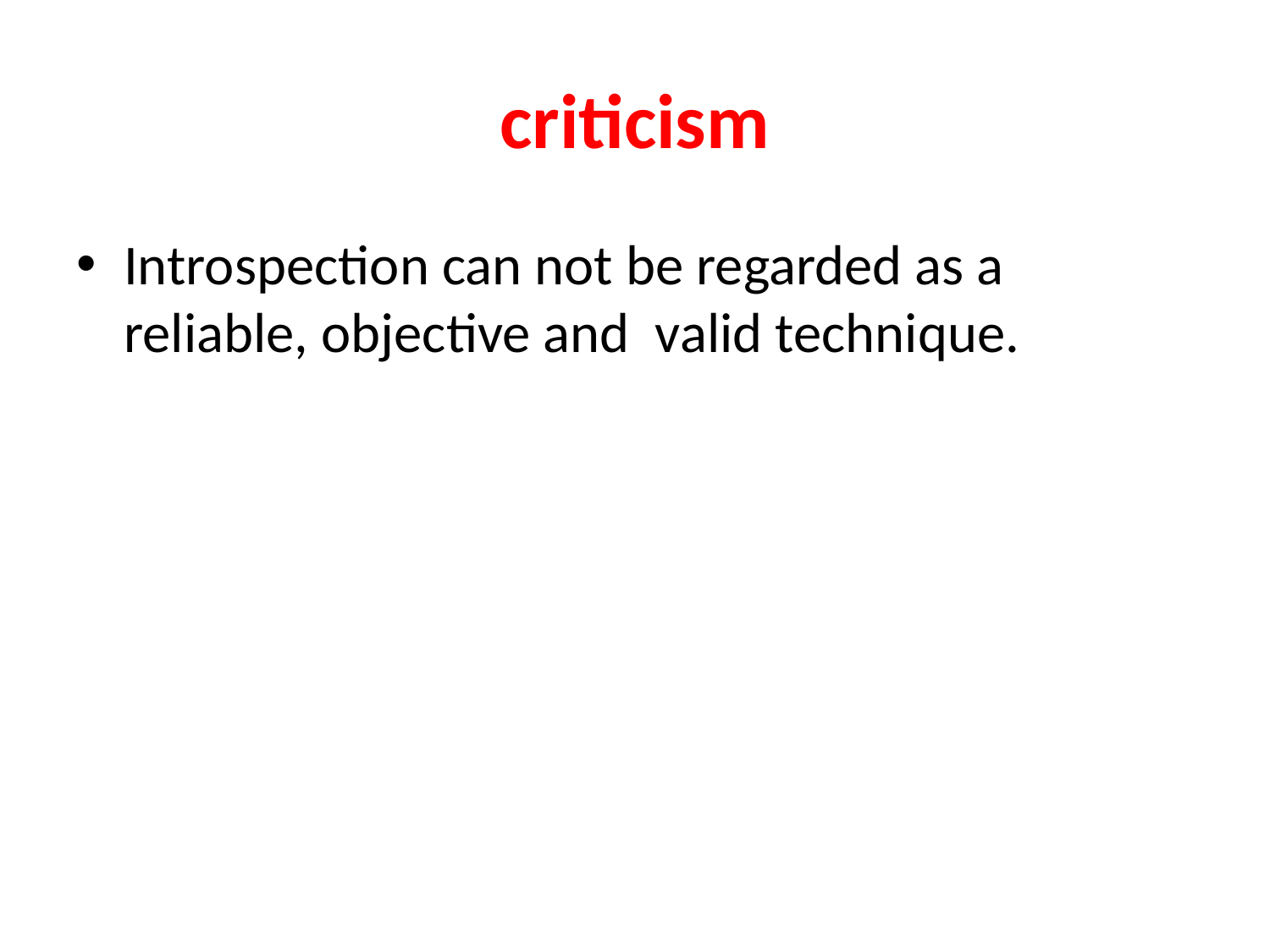

# criticism
Introspection can not be regarded as a reliable, objective and  valid technique.